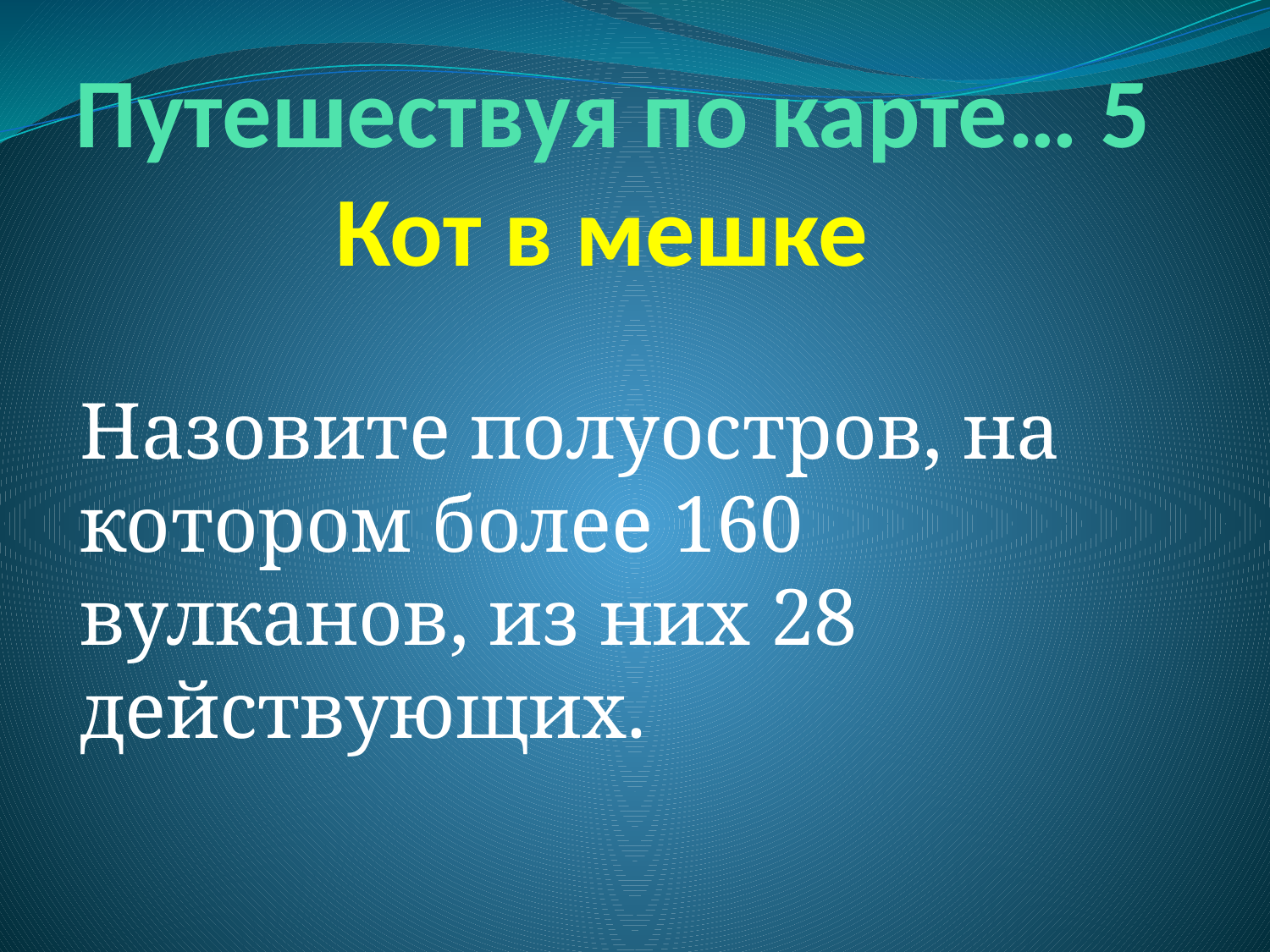

# Путешествуя по карте… 5 Кот в мешке
Назовите полуостров, на котором более 160 вулканов, из них 28 действующих.